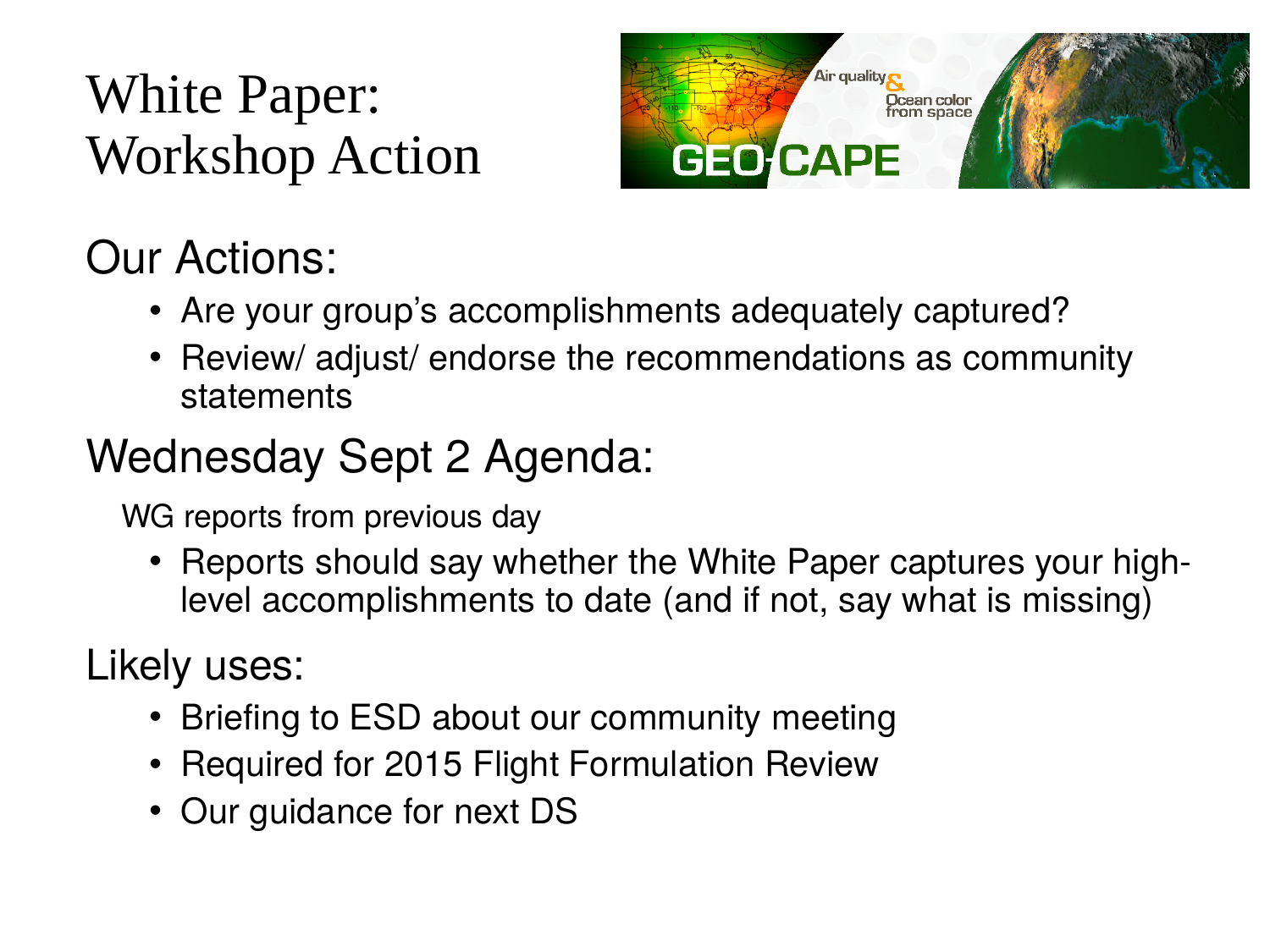

# White Paper: Workshop Action
Our Actions:
Are your group’s accomplishments adequately captured?
Review/ adjust/ endorse the recommendations as community statements
Wednesday Sept 2 Agenda:
    WG reports from previous day
Reports should say whether the White Paper captures your high-level accomplishments to date (and if not, say what is missing)
Likely uses:
Briefing to ESD about our community meeting
Required for 2015 Flight Formulation Review
Our guidance for next DS